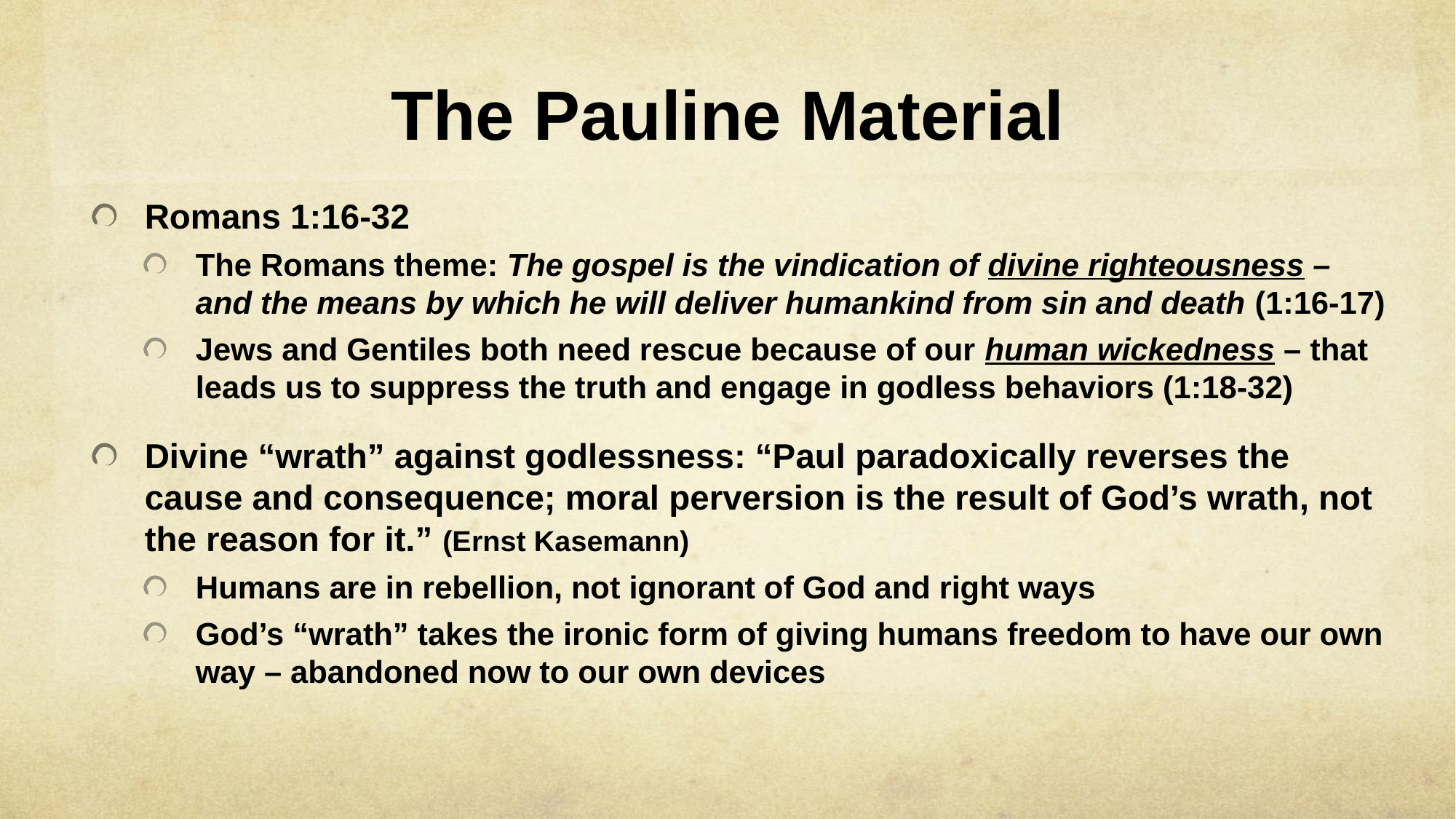

# The Pauline Material
Romans 1:16-32
The Romans theme: The gospel is the vindication of divine righteousness – and the means by which he will deliver humankind from sin and death (1:16-17)
Jews and Gentiles both need rescue because of our human wickedness – that leads us to suppress the truth and engage in godless behaviors (1:18-32)
Divine “wrath” against godlessness: “Paul paradoxically reverses the cause and consequence; moral perversion is the result of God’s wrath, not the reason for it.” (Ernst Kasemann)
Humans are in rebellion, not ignorant of God and right ways
God’s “wrath” takes the ironic form of giving humans freedom to have our own way – abandoned now to our own devices